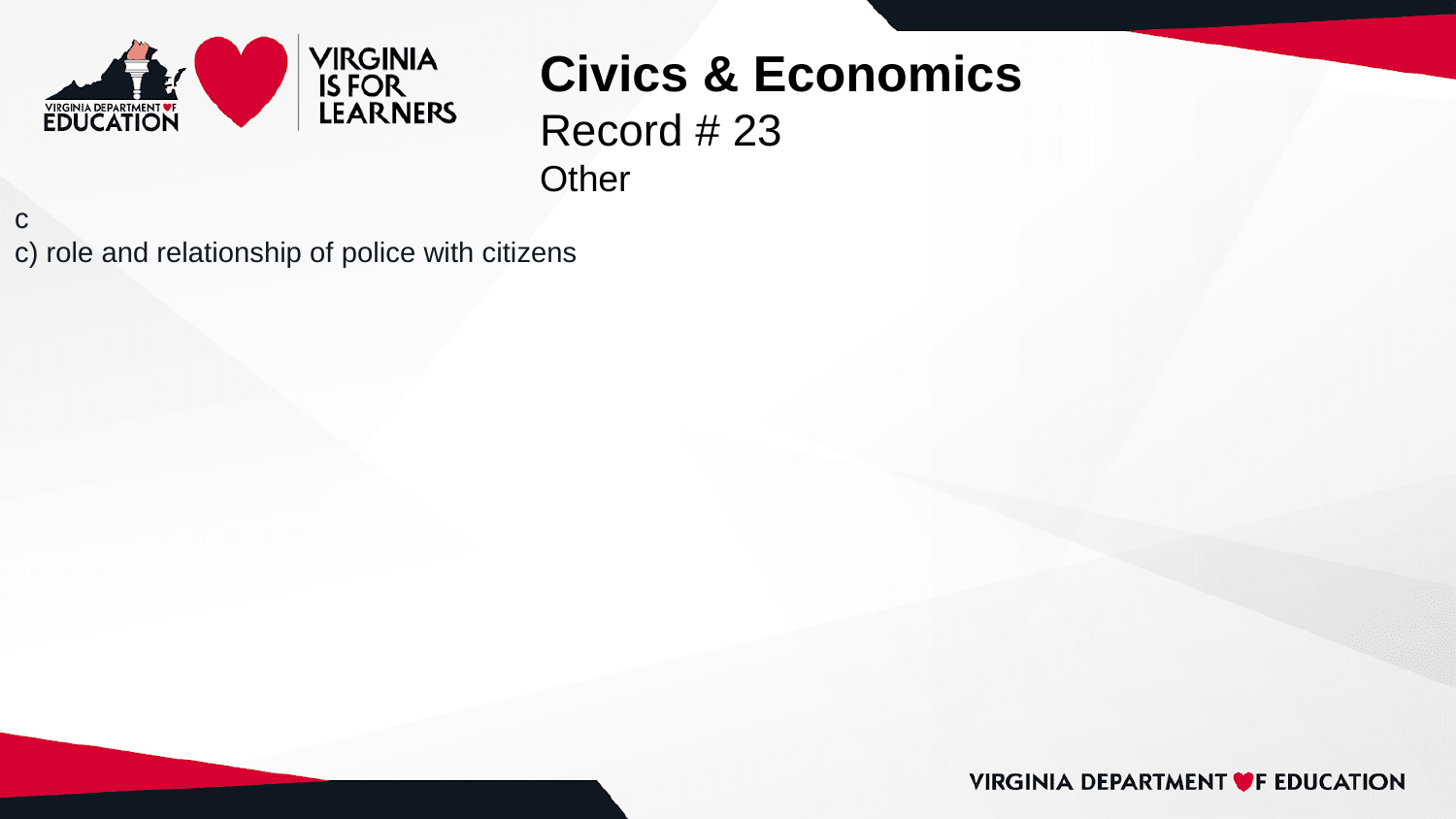

# Civics & Economics
Record # 23
Other
c
c) role and relationship of police with citizens